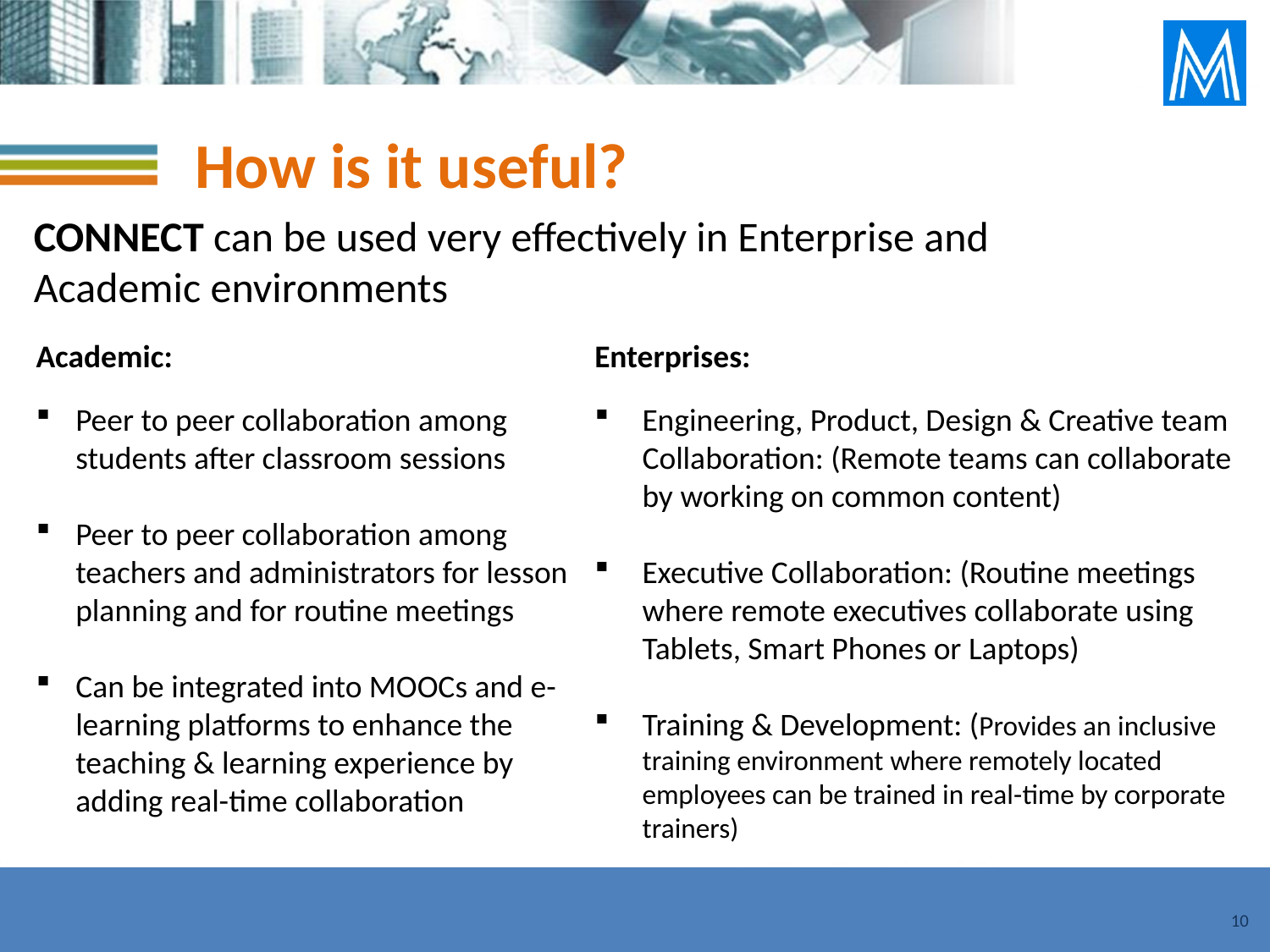

How is it useful?
CONNECT can be used very effectively in Enterprise and Academic environments
Academic:

Peer to peer collaboration among students after classroom sessions

Peer to peer collaboration among teachers and administrators for lesson planning and for routine meetings

Can be integrated into MOOCs and e-learning platforms to enhance the teaching & learning experience by adding real-time collaboration
Enterprises:

Engineering, Product, Design & Creative team Collaboration: (Remote teams can collaborate by working on common content)

Executive Collaboration: (Routine meetings where remote executives collaborate using Tablets, Smart Phones or Laptops)

Training & Development: (Provides an inclusive training environment where remotely located employees can be trained in real-time by corporate trainers)

10